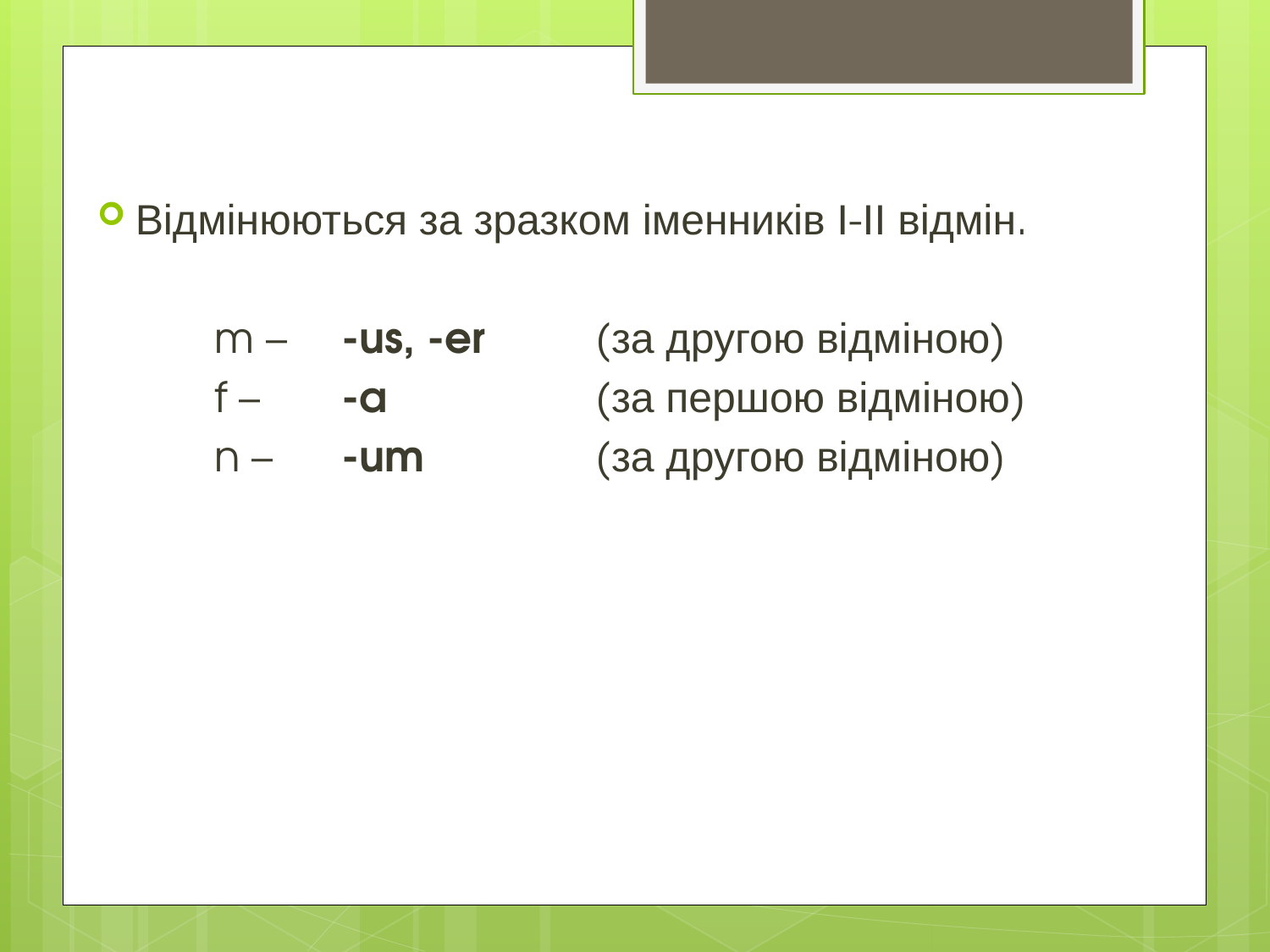

Відмінюються за зразком іменників І-ІІ відмін.

	m – 	-us, -er 	(за другою відміною)
	f – 	-a 		(за першою відміною)
	n – 	-um 		(за другою відміною)